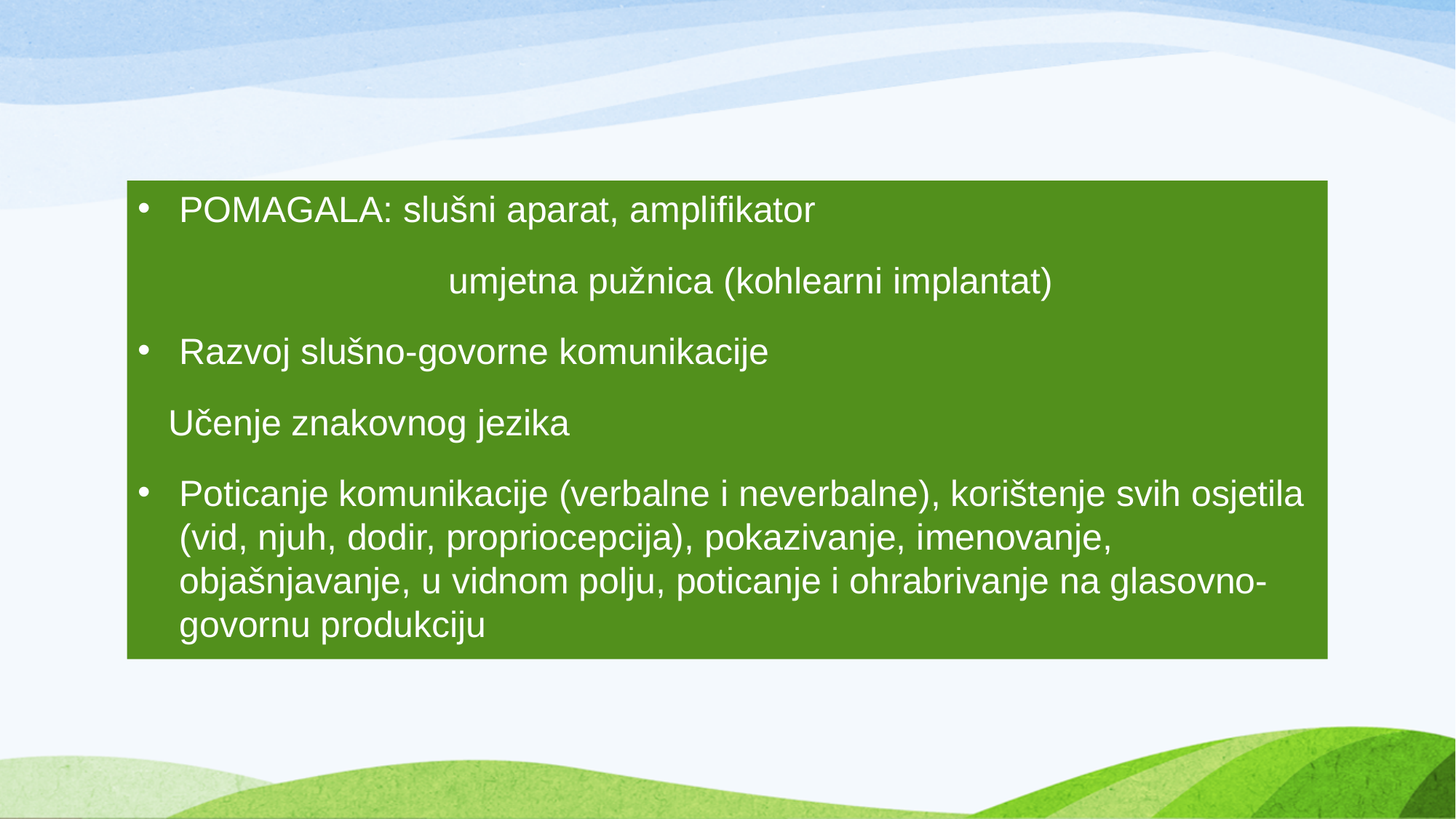

#
POMAGALA: slušni aparat, amplifikator
			     umjetna pužnica (kohlearni implantat)
Razvoj slušno-govorne komunikacije
   Učenje znakovnog jezika
Poticanje komunikacije (verbalne i neverbalne), korištenje svih osjetila (vid, njuh, dodir, propriocepcija), pokazivanje, imenovanje, objašnjavanje, u vidnom polju, poticanje i ohrabrivanje na glasovno-govornu produkciju